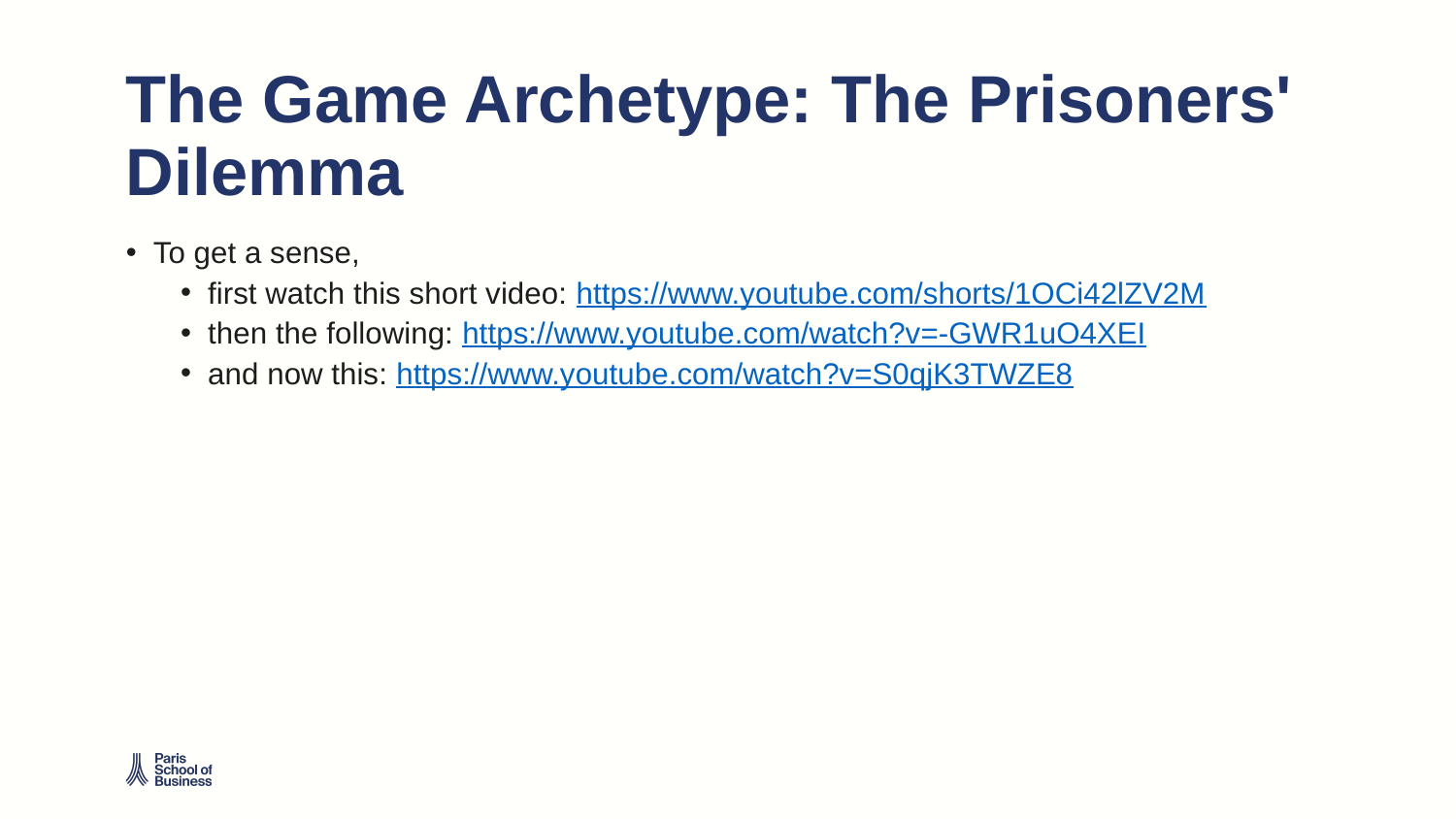

# The Game Archetype: The Prisoners' Dilemma
To get a sense,
first watch this short video: https://www.youtube.com/shorts/1OCi42lZV2M
then the following: https://www.youtube.com/watch?v=-GWR1uO4XEI
and now this: https://www.youtube.com/watch?v=S0qjK3TWZE8